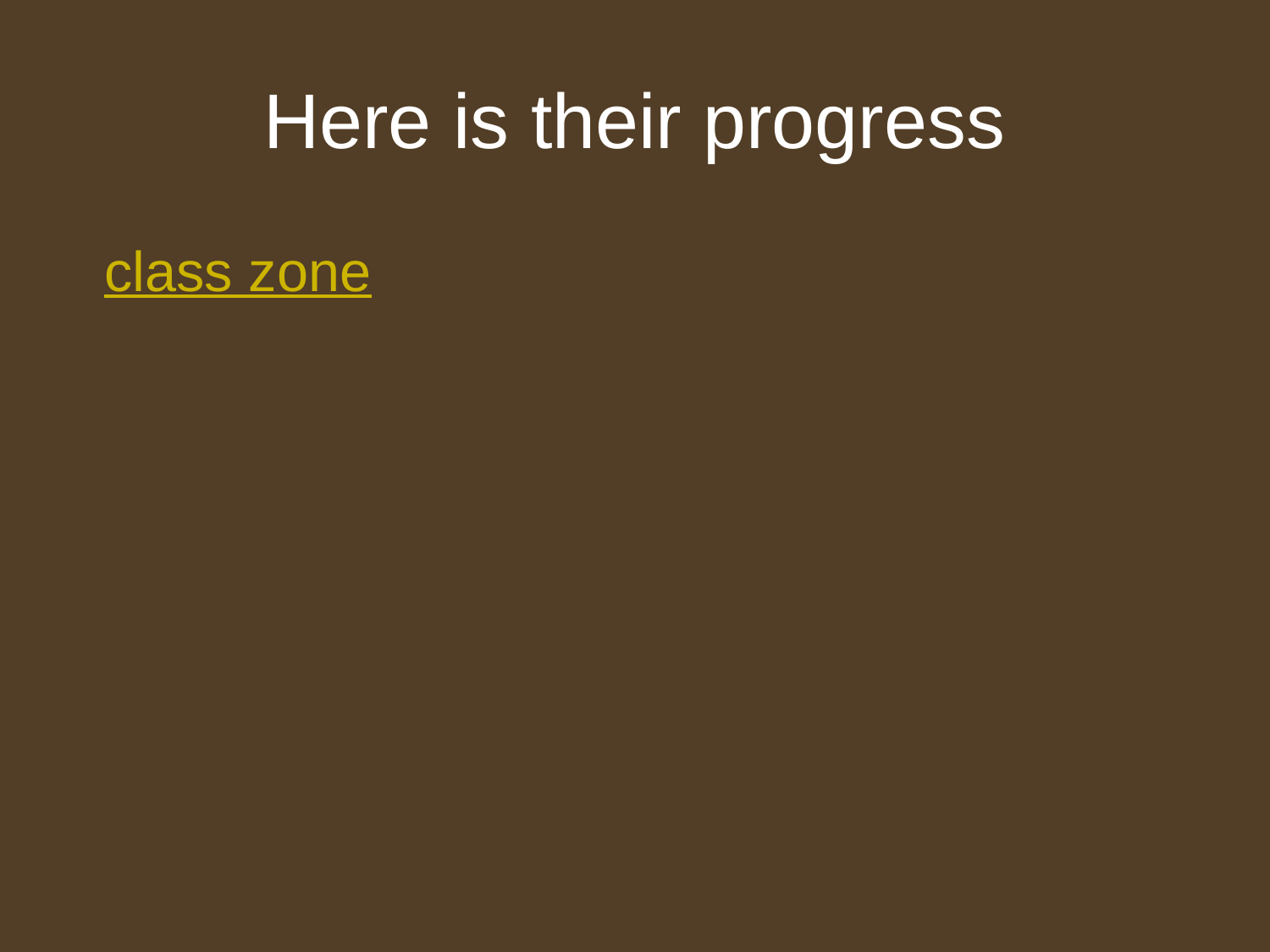

# Here is their progress
class zone